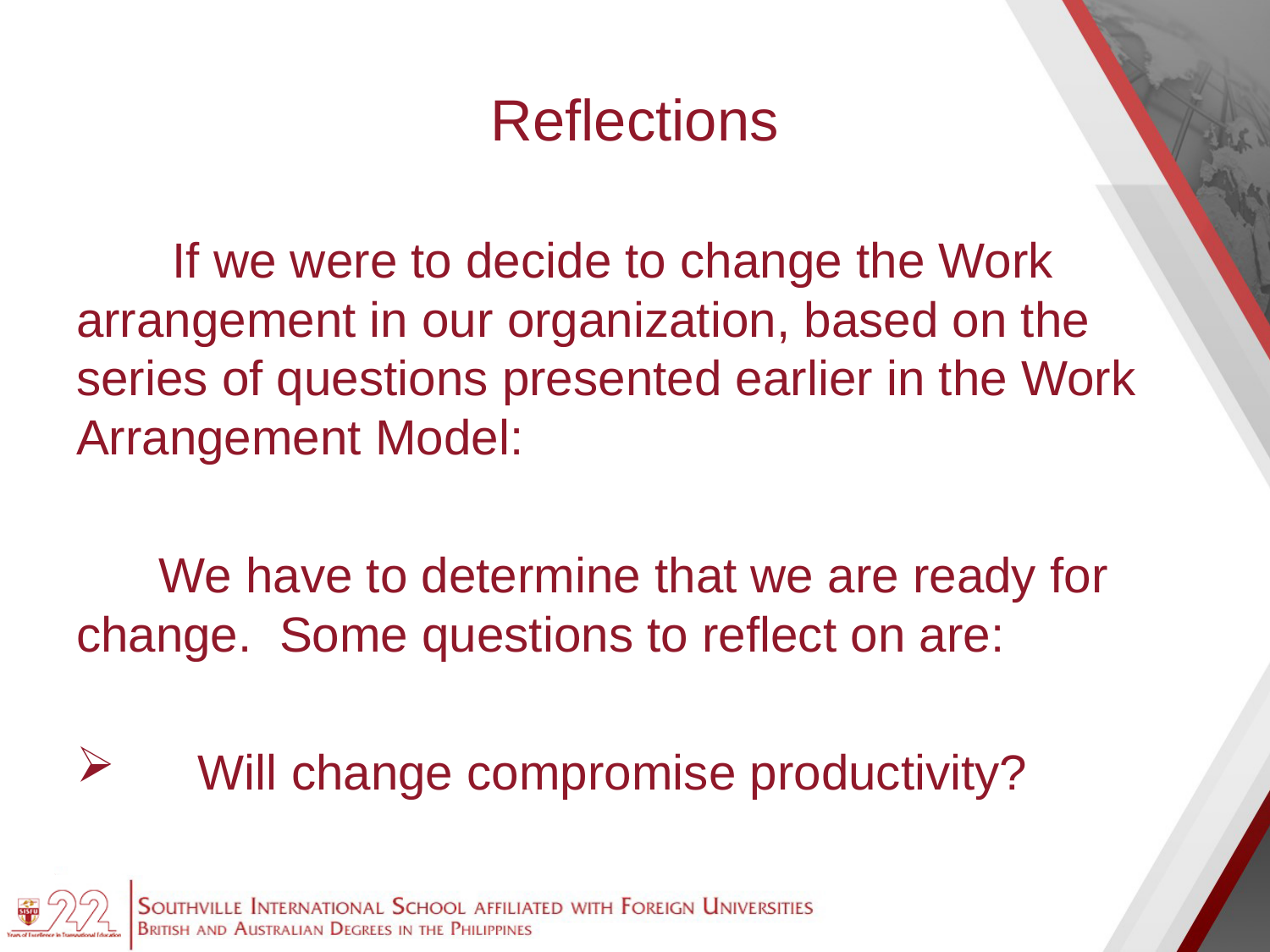

# Reflections
       If we were to decide to change the Work arrangement in our organization, based on the series of questions presented earlier in the Work Arrangement Model:

      We have to determine that we are ready for change.  Some questions to reflect on are:

      Will change compromise productivity?